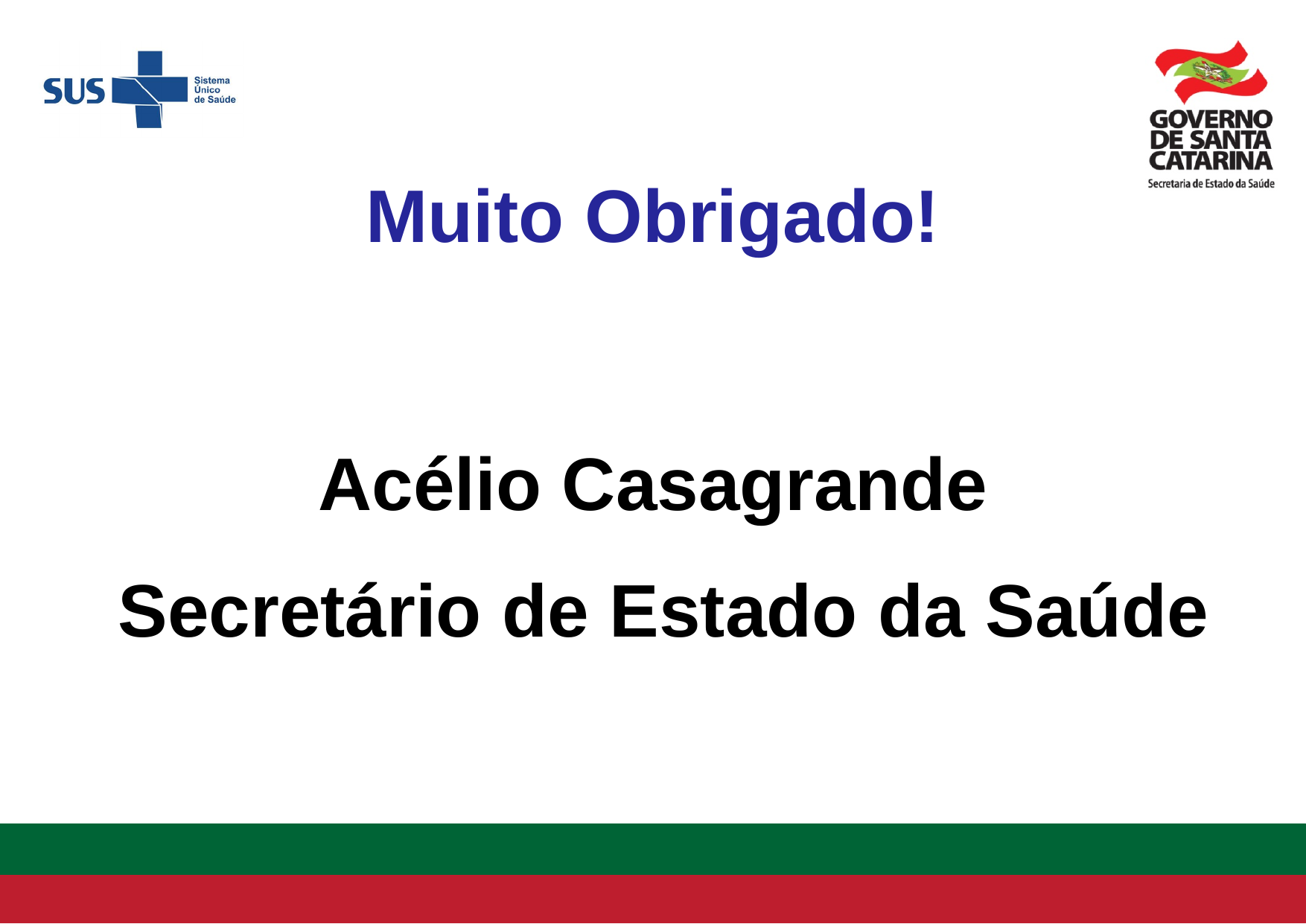

Muito Obrigado!

Acélio Casagrande
 Secretário de Estado da Saúde